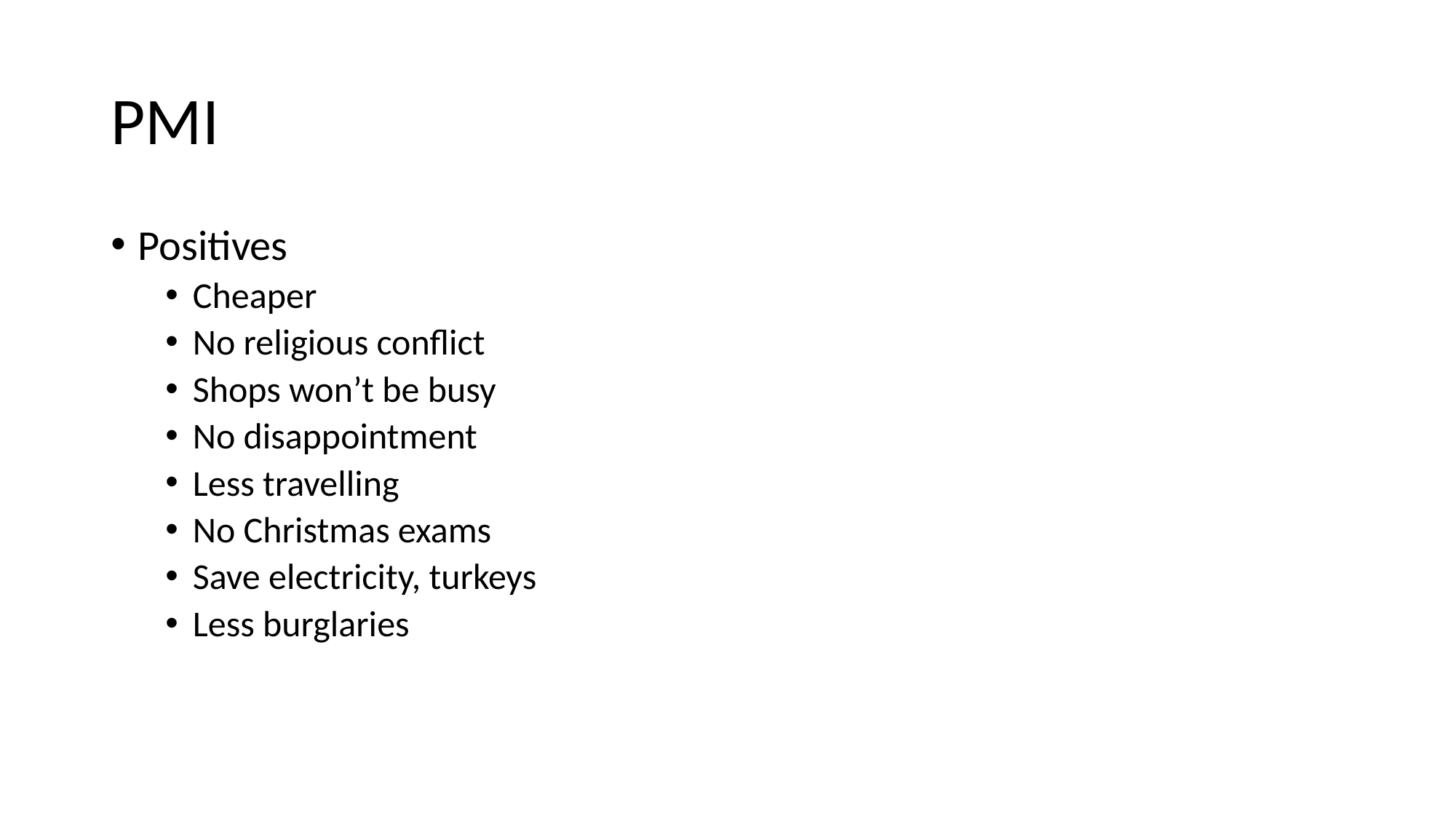

# PMI
Positives
Cheaper
No religious conflict
Shops won’t be busy
No disappointment
Less travelling
No Christmas exams
Save electricity, turkeys
Less burglaries